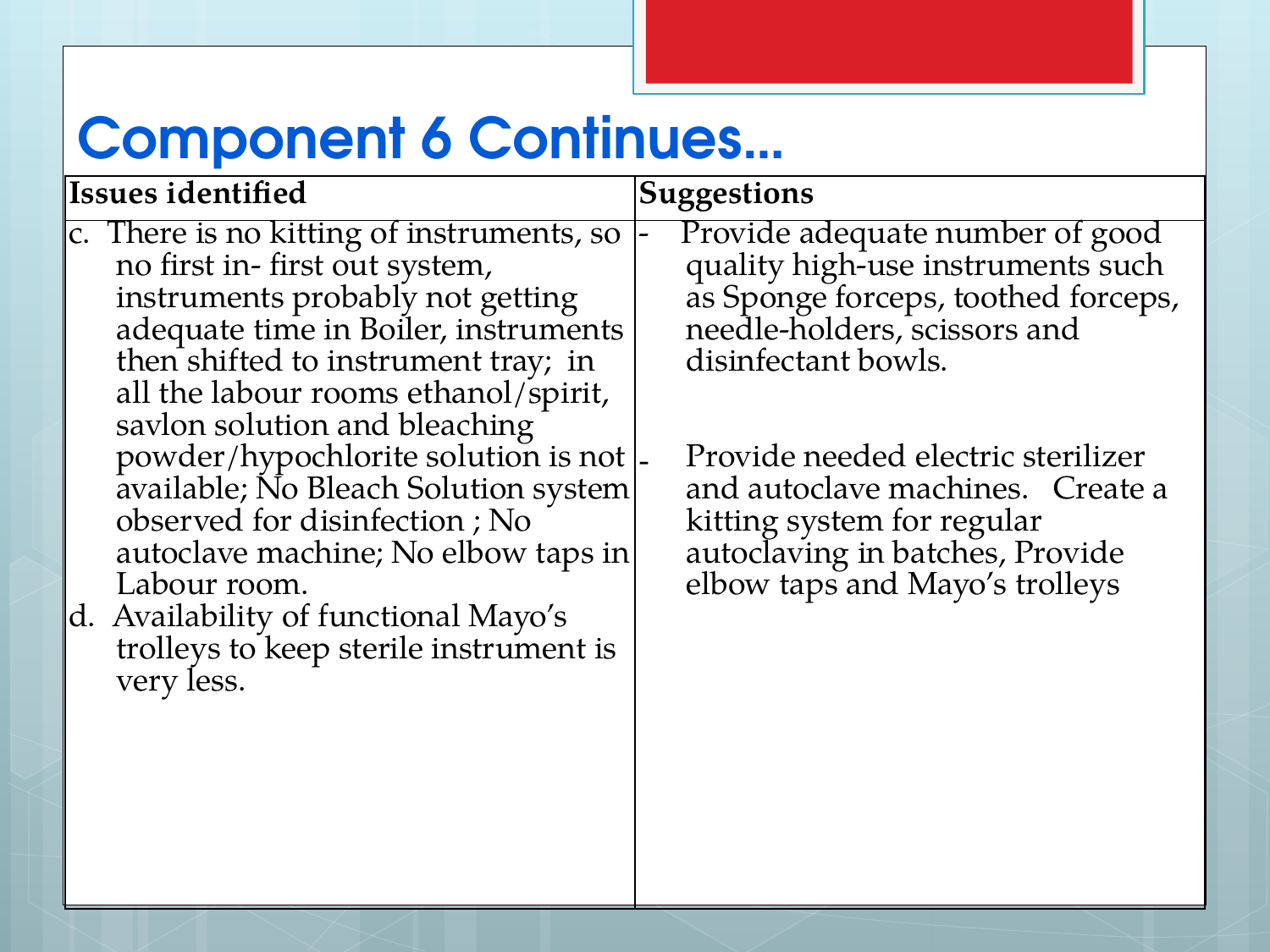

# Component 6 Continues…
| Issues identified | Suggestions |
| --- | --- |
| c. There is no kitting of instruments, so no first in- first out system, instruments probably not getting adequate time in Boiler, instruments then shifted to instrument tray; in all the labour rooms ethanol/spirit, savlon solution and bleaching powder/hypochlorite solution is not available; No Bleach Solution system observed for disinfection ; No autoclave machine; No elbow taps in Labour room. d. Availability of functional Mayo’s trolleys to keep sterile instrument is very less. | - Provide adequate number of good quality high-use instruments such as Sponge forceps, toothed forceps, needle-holders, scissors and disinfectant bowls. Provide needed electric sterilizer and autoclave machines. Create a kitting system for regular autoclaving in batches, Provide elbow taps and Mayo’s trolleys |